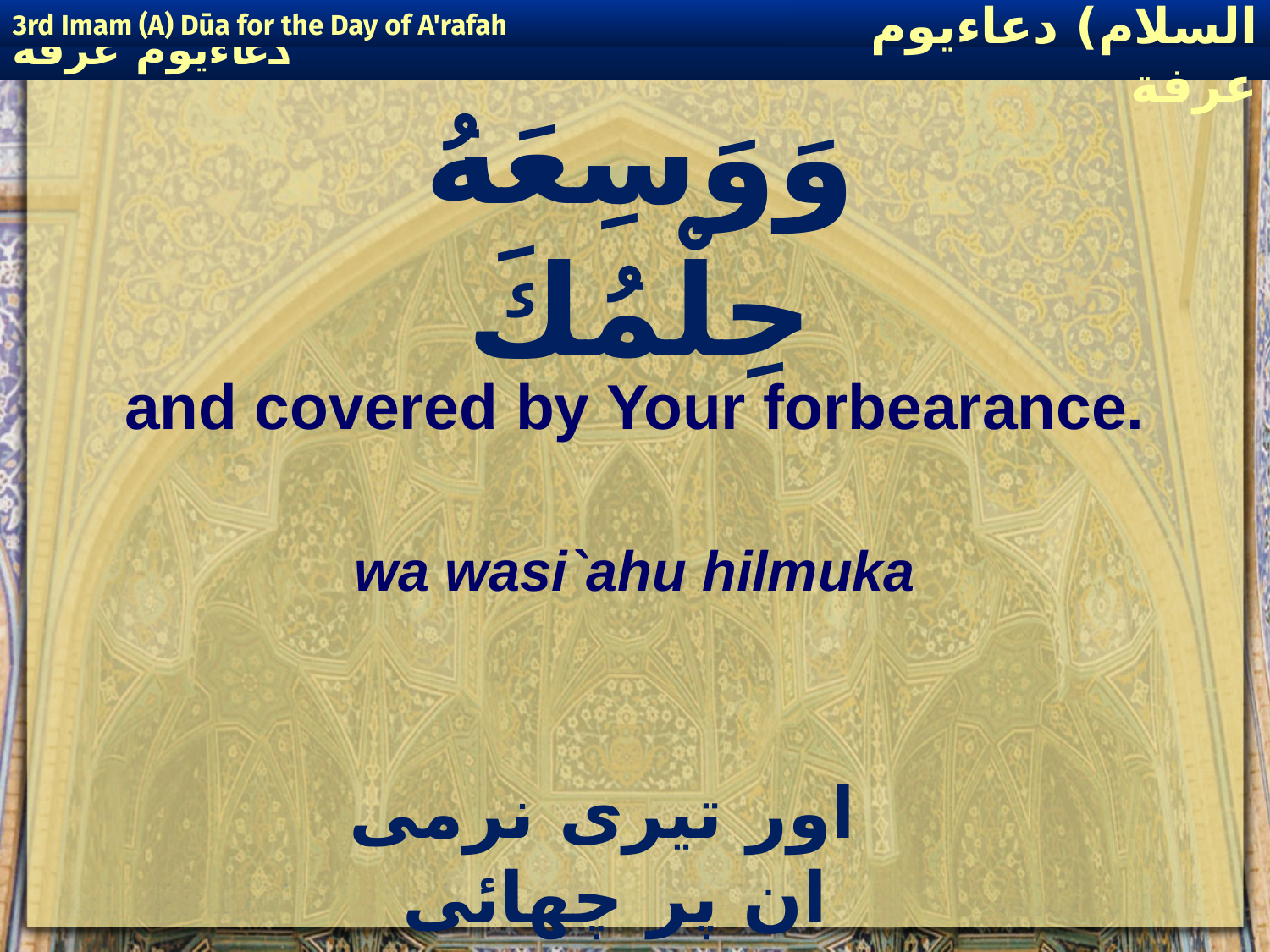

3rd Imam (A) Dūa for the Day of A'rafah
إمام حسين(عليه السلام) دعاءيوم عرفة
# وَوَسِعَهُ حِلْمُكَ
and covered by Your forbearance.
wa wasi`ahu hilmuka
 اور تیری نرمی ان پر چھائی ہوئی ہے